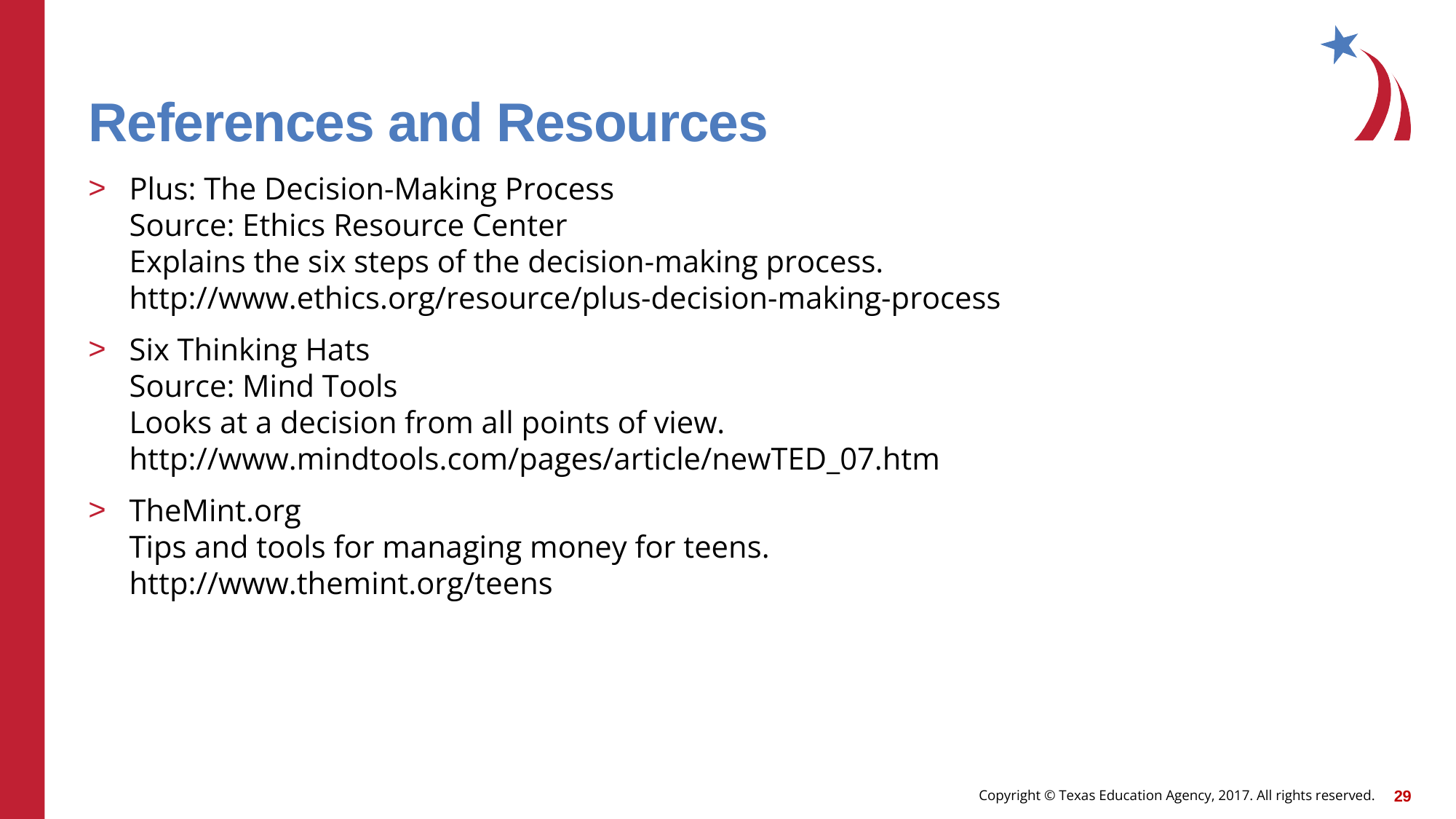

# References and Resources
Plus: The Decision-Making Process
Source: Ethics Resource Center
Explains the six steps of the decision-making process.
http://www.ethics.org/resource/plus-decision-making-process
Six Thinking Hats
Source: Mind Tools
Looks at a decision from all points of view.
http://www.mindtools.com/pages/article/newTED_07.htm
TheMint.org
Tips and tools for managing money for teens.
http://www.themint.org/teens